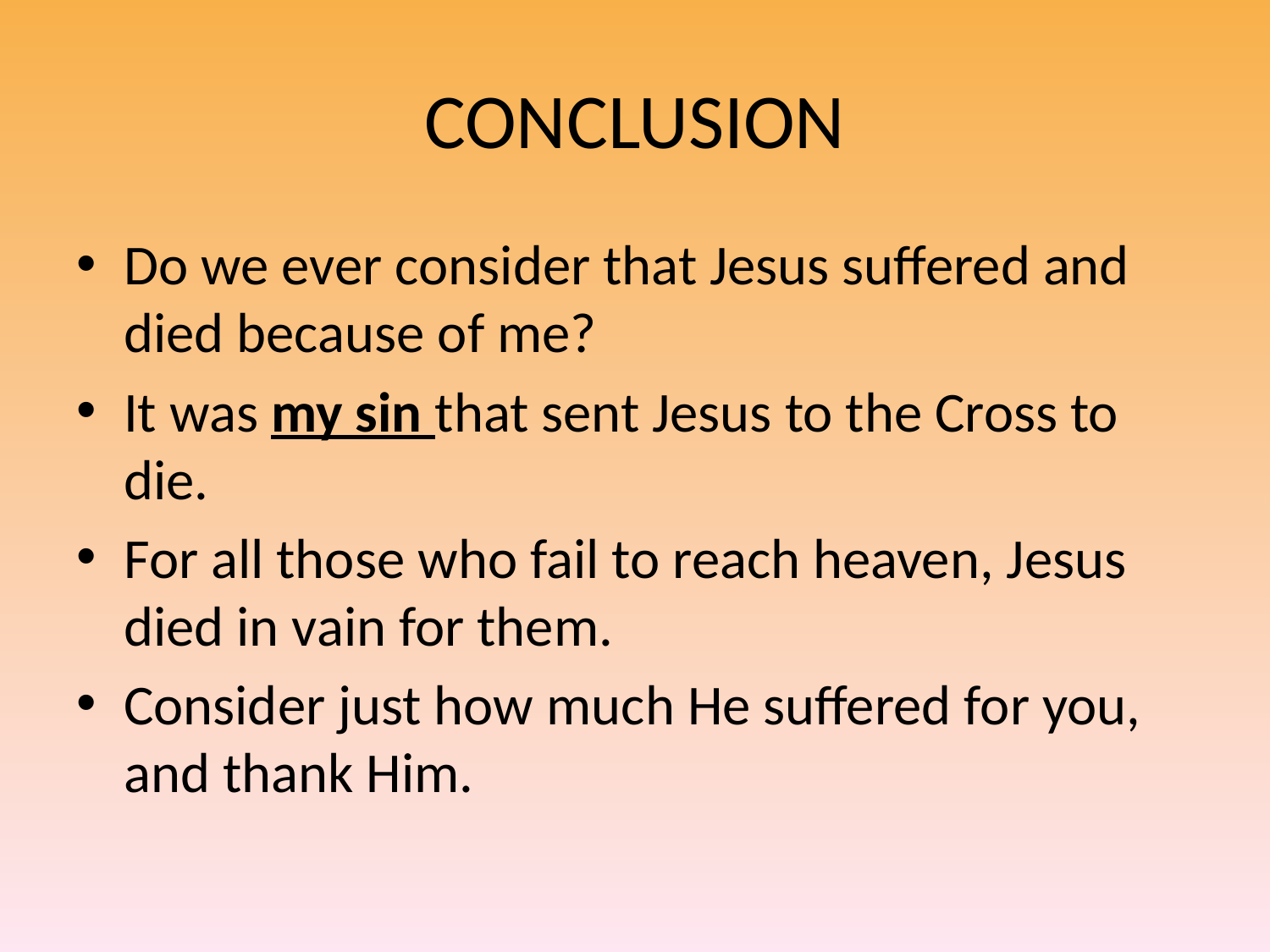

# CONCLUSION
Do we ever consider that Jesus suffered and died because of me?
It was my sin that sent Jesus to the Cross to die.
For all those who fail to reach heaven, Jesus died in vain for them.
Consider just how much He suffered for you, and thank Him.